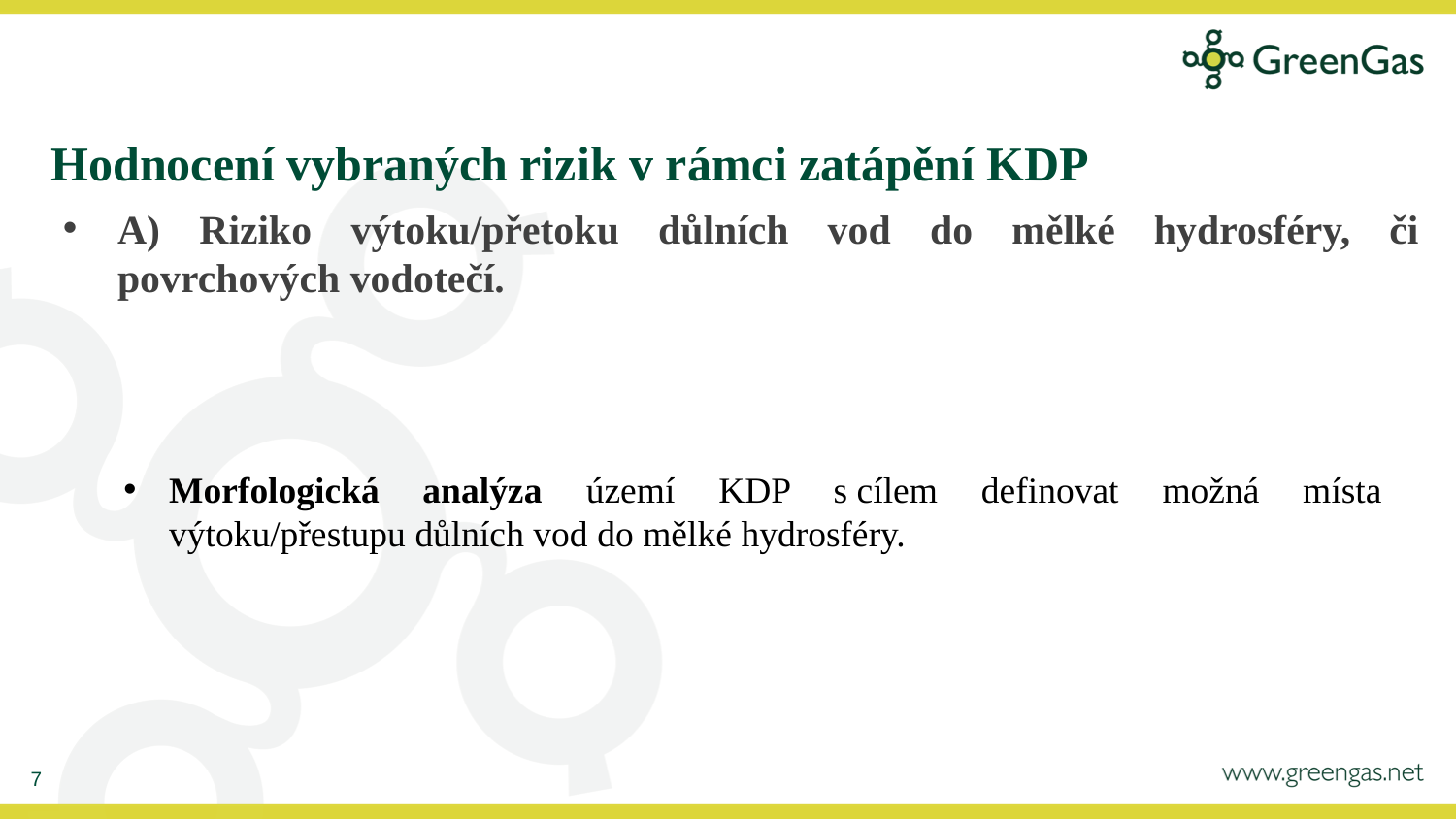

Hodnocení vybraných rizik v rámci zatápění KDP
A) Riziko výtoku/přetoku důlních vod do mělké hydrosféry, či povrchových vodotečí.

Morfologická analýza území KDP s cílem definovat možná místa výtoku/přestupu důlních vod do mělké hydrosféry.
7